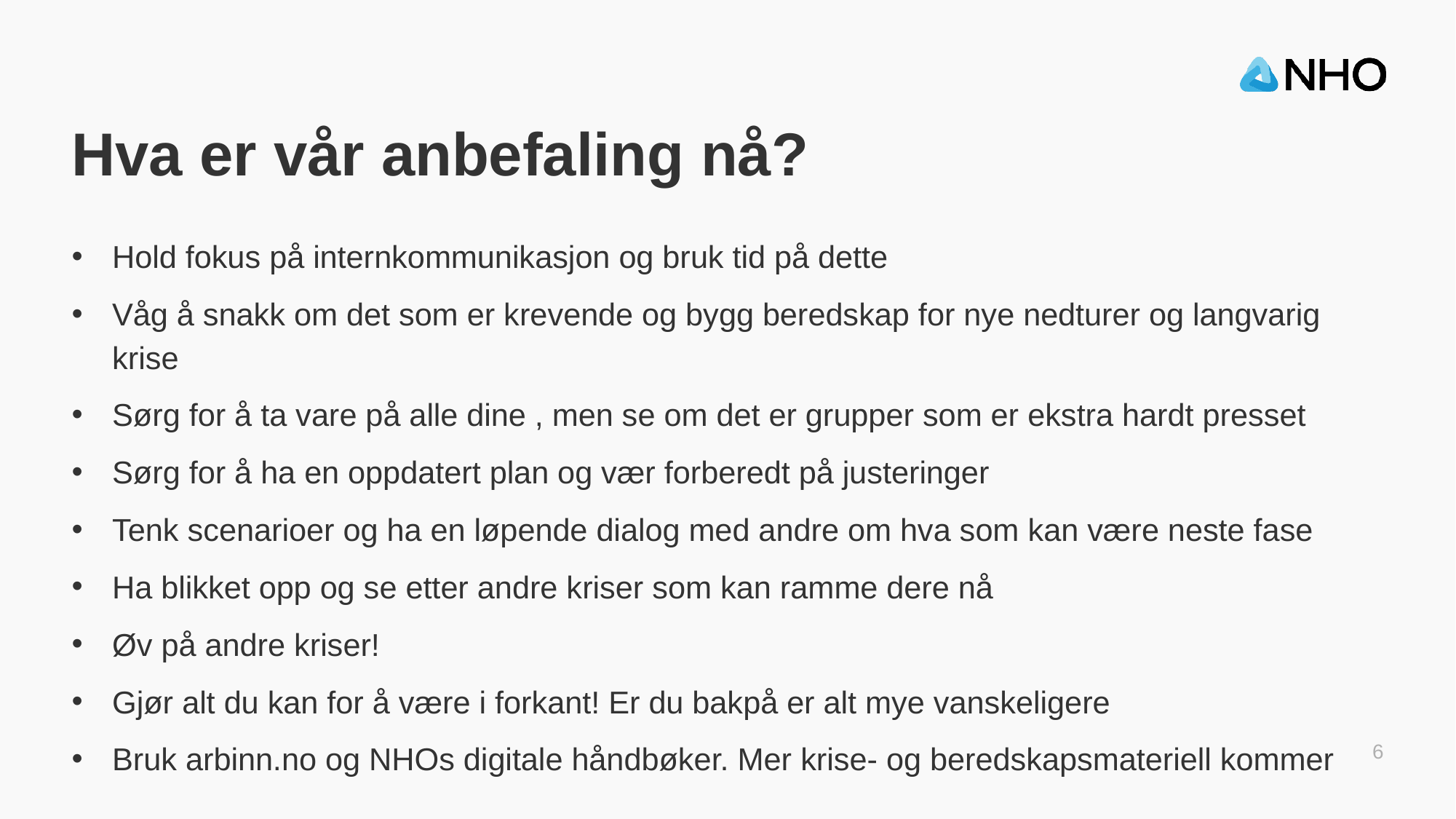

# Hva er vår anbefaling nå?
Hold fokus på internkommunikasjon og bruk tid på dette
Våg å snakk om det som er krevende og bygg beredskap for nye nedturer og langvarig krise
Sørg for å ta vare på alle dine , men se om det er grupper som er ekstra hardt presset
Sørg for å ha en oppdatert plan og vær forberedt på justeringer
Tenk scenarioer og ha en løpende dialog med andre om hva som kan være neste fase
Ha blikket opp og se etter andre kriser som kan ramme dere nå
Øv på andre kriser!
Gjør alt du kan for å være i forkant! Er du bakpå er alt mye vanskeligere
Bruk arbinn.no og NHOs digitale håndbøker. Mer krise- og beredskapsmateriell kommer
6